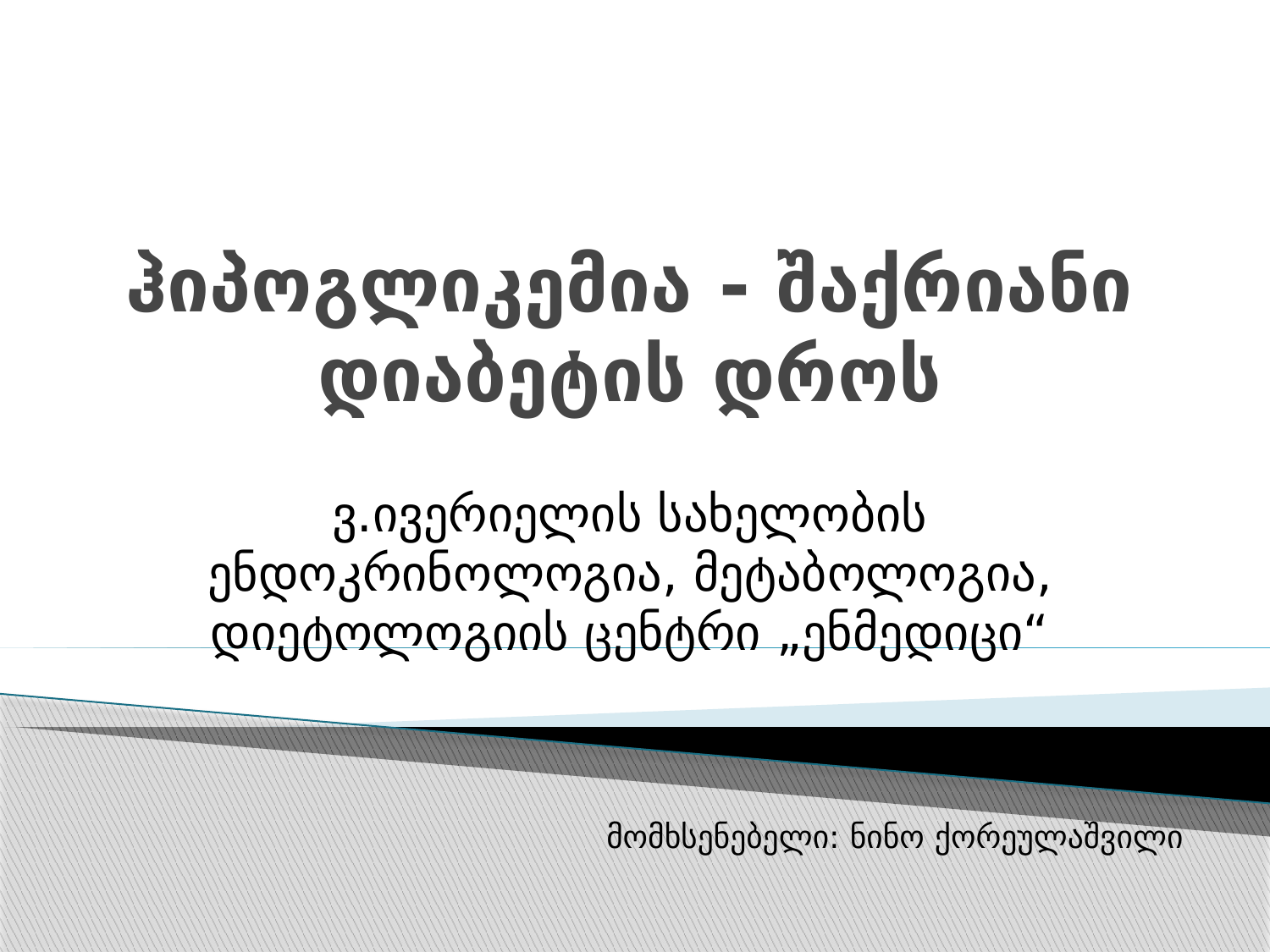

# ჰიპოგლიკემია - შაქრიანი დიაბეტის დროს
ვ.ივერიელის სახელობის ენდოკრინოლოგია, მეტაბოლოგია, დიეტოლოგიის ცენტრი „ენმედიცი“

მომხსენებელი: ნინო ქორეულაშვილი